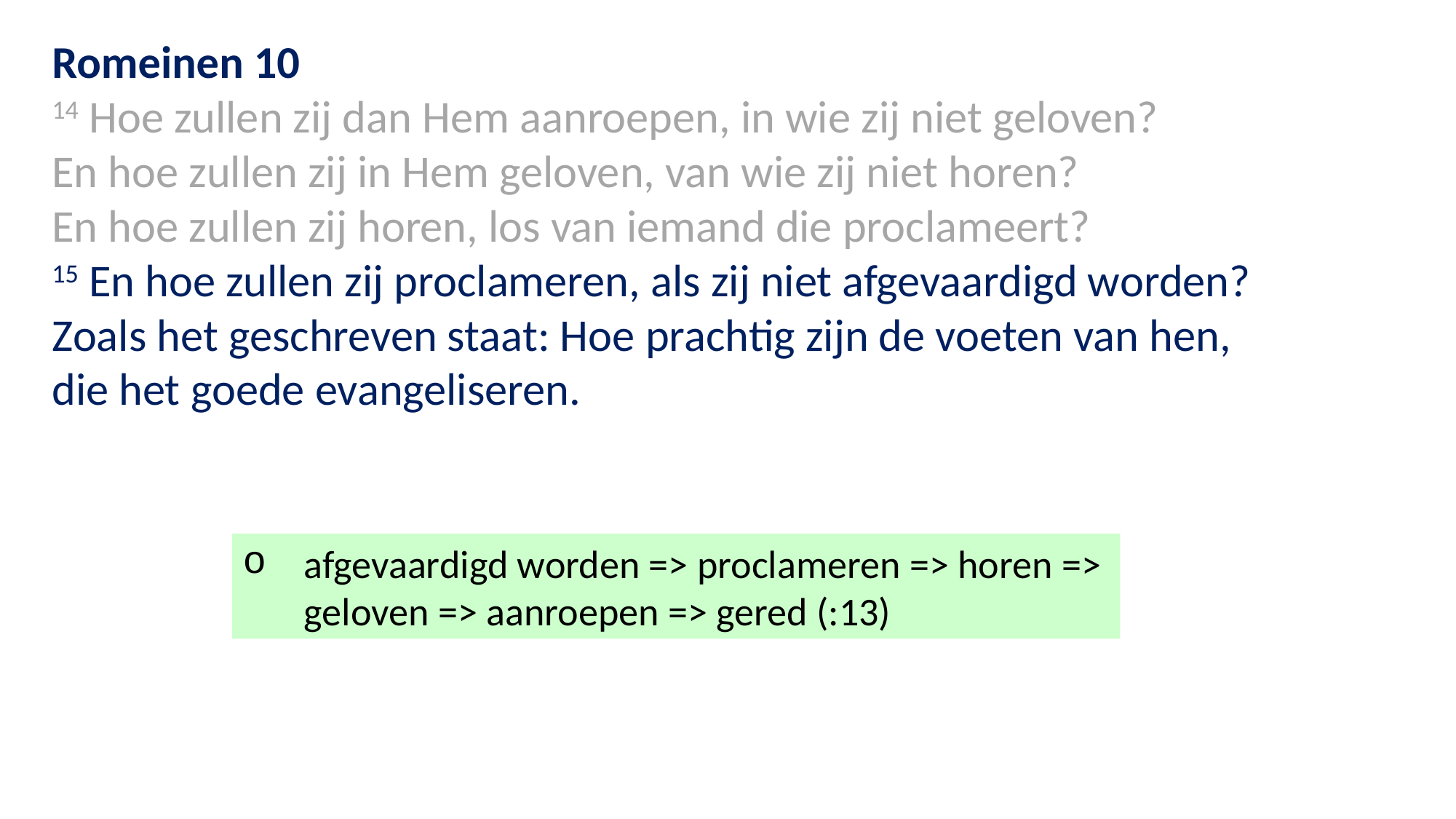

Romeinen 10
14 Hoe zullen zij dan Hem aanroepen, in wie zij niet geloven?
En hoe zullen zij in Hem geloven, van wie zij niet horen?
En hoe zullen zij horen, los van iemand die proclameert?
15 En hoe zullen zij proclameren, als zij niet afgevaardigd worden?
Zoals het geschreven staat: Hoe prachtig zijn de voeten van hen,
die het goede evangeliseren.
afgevaardigd worden => proclameren => horen => geloven => aanroepen => gered (:13)